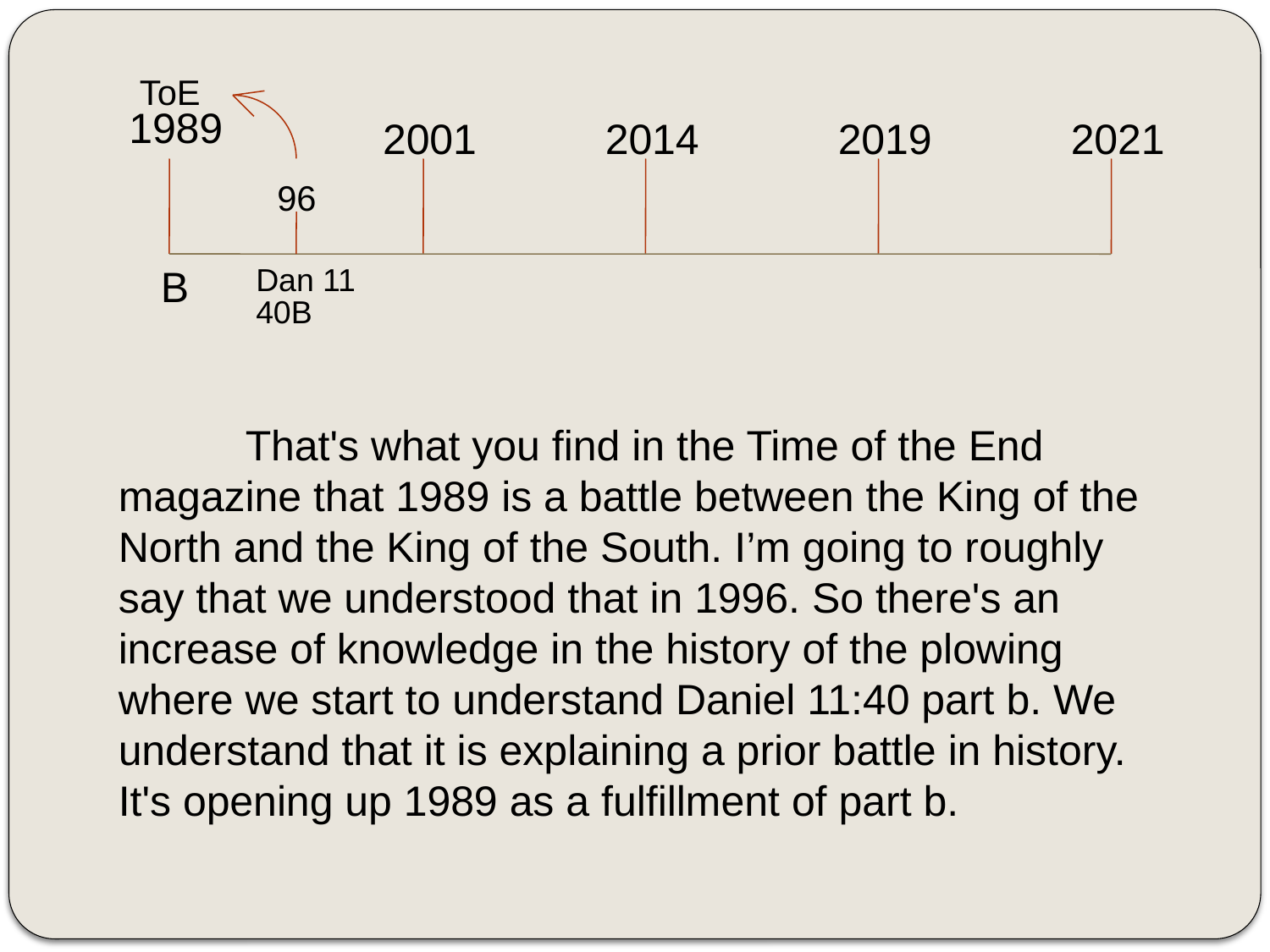

ToE
1989

2001
2014
2019
2021
96
B
Dan 11
40B
	That's what you find in the Time of the End magazine that 1989 is a battle between the King of the North and the King of the South. I’m going to roughly say that we understood that in 1996. So there's an increase of knowledge in the history of the plowing where we start to understand Daniel 11:40 part b. We understand that it is explaining a prior battle in history. It's opening up 1989 as a fulfillment of part b.